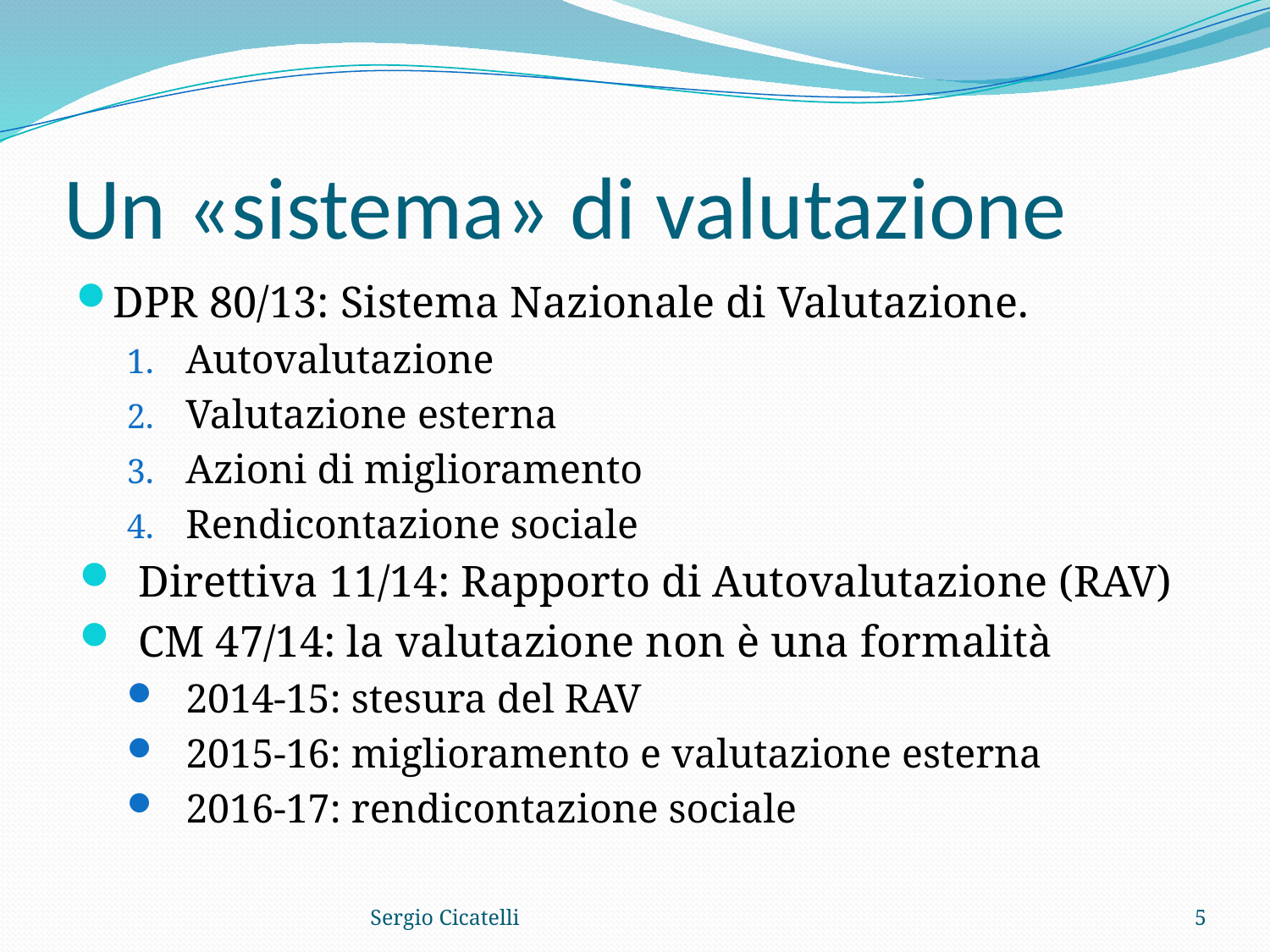

# Un «sistema» di valutazione
DPR 80/13: Sistema Nazionale di Valutazione.
Autovalutazione
Valutazione esterna
Azioni di miglioramento
Rendicontazione sociale
Direttiva 11/14: Rapporto di Autovalutazione (RAV)
CM 47/14: la valutazione non è una formalità
2014-15: stesura del RAV
2015-16: miglioramento e valutazione esterna
2016-17: rendicontazione sociale
Sergio Cicatelli
5